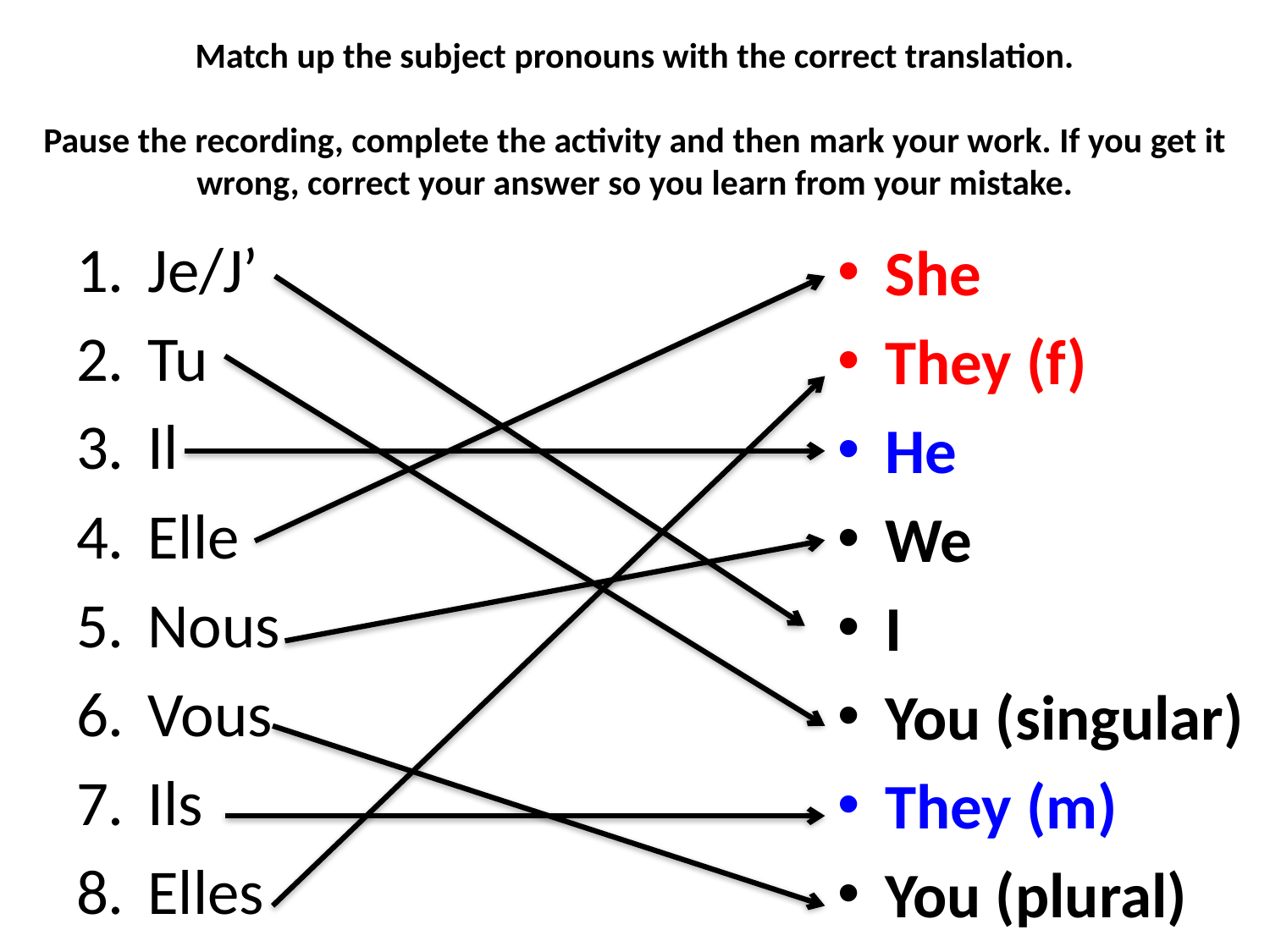

# Match up the subject pronouns with the correct translation. Pause the recording, complete the activity and then mark your work. If you get it wrong, correct your answer so you learn from your mistake.
Je/J’
Tu
Il
Elle
Nous
Vous
Ils
Elles
She
They (f)
He
We
I
You (singular)
They (m)
You (plural)